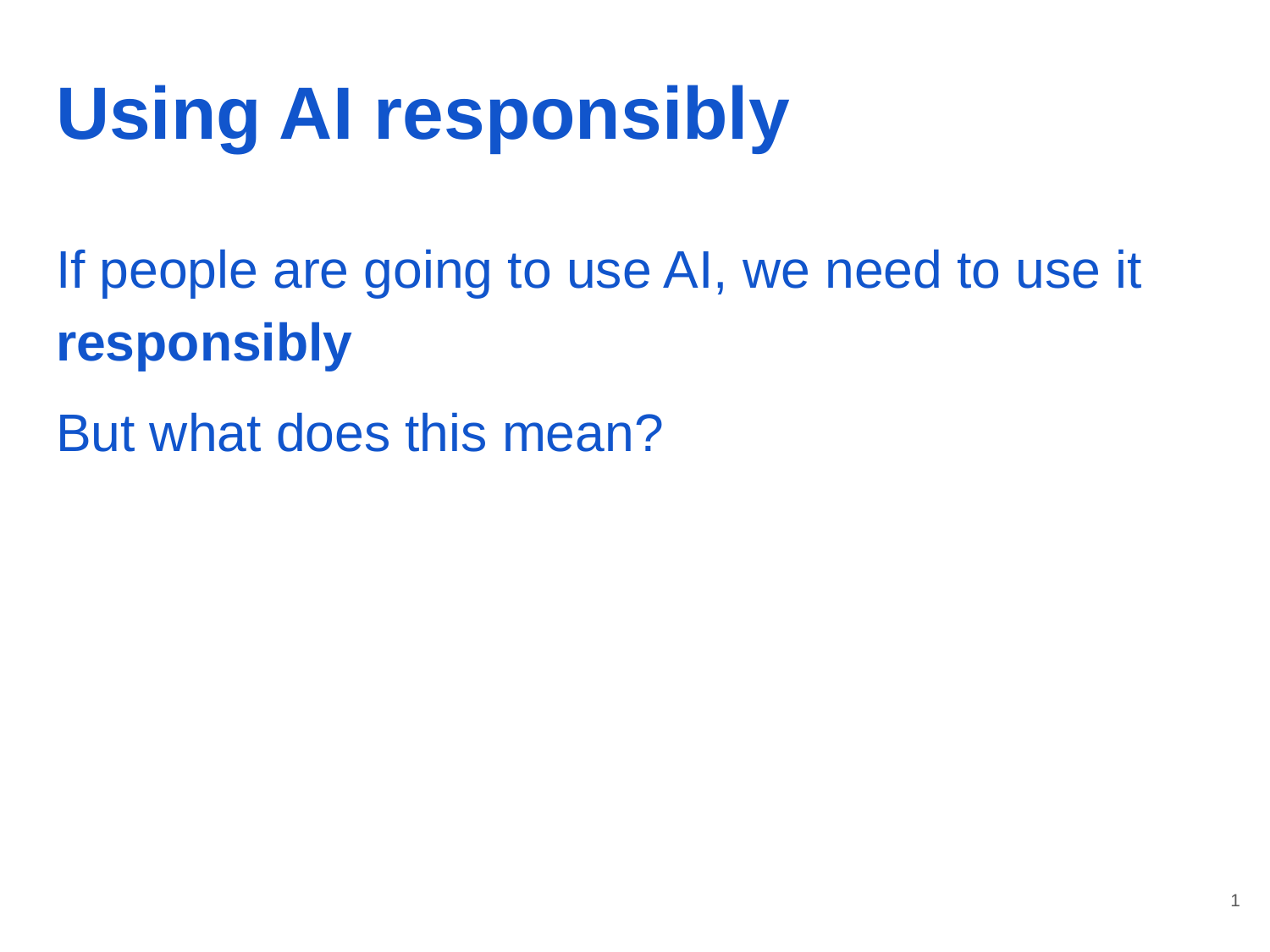

# Using AI responsibly
If people are going to use AI, we need to use it responsibly
But what does this mean?
1